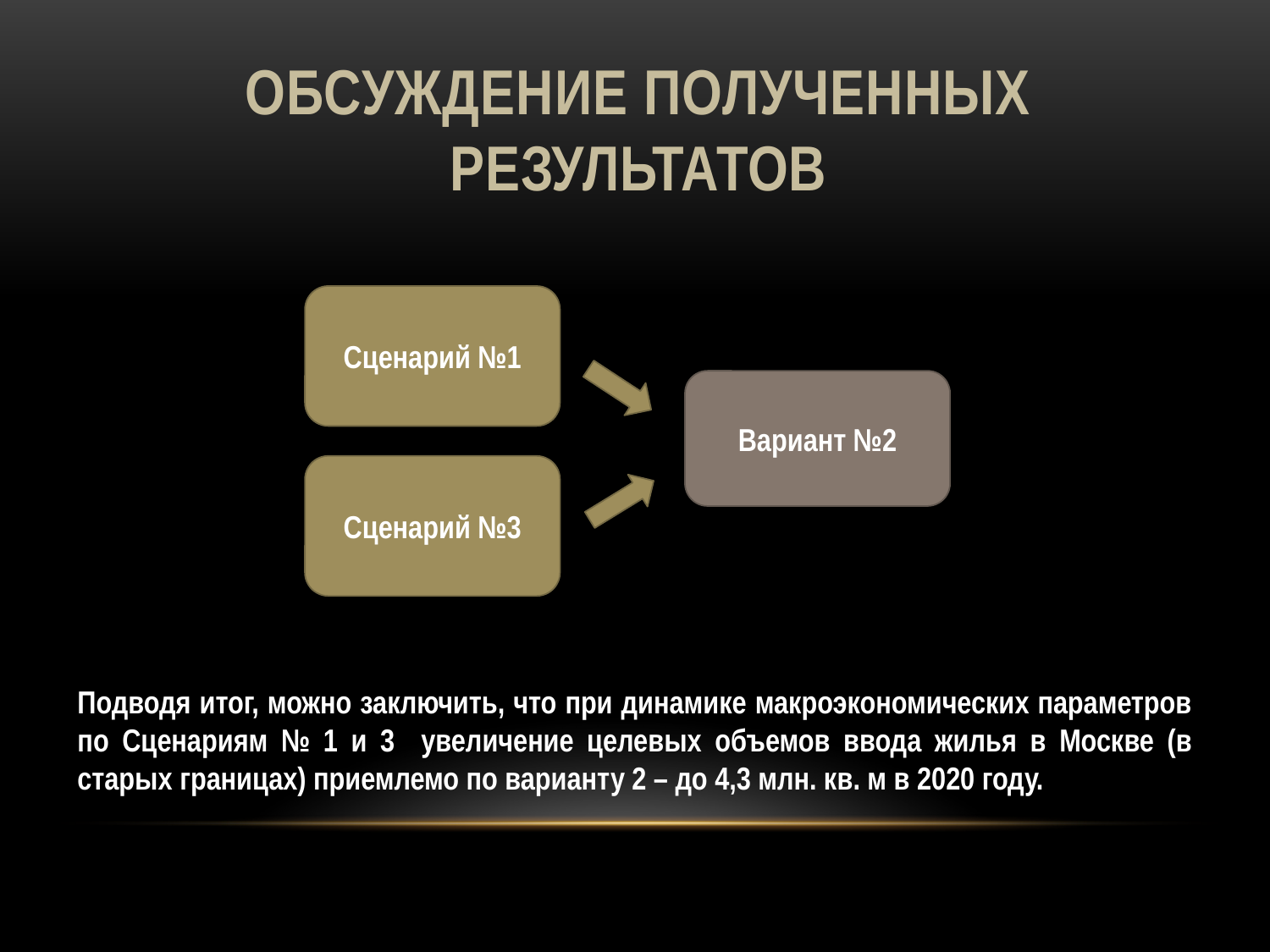

# Обсуждение полученных результатов
Сценарий №1

Вариант №2
Сценарий №3

Подводя итог, можно заключить, что при динамике макроэкономических параметров по Сценариям № 1 и 3  увеличение целевых объемов ввода жилья в Москве (в старых границах) приемлемо по варианту 2 – до 4,3 млн. кв. м в 2020 году.